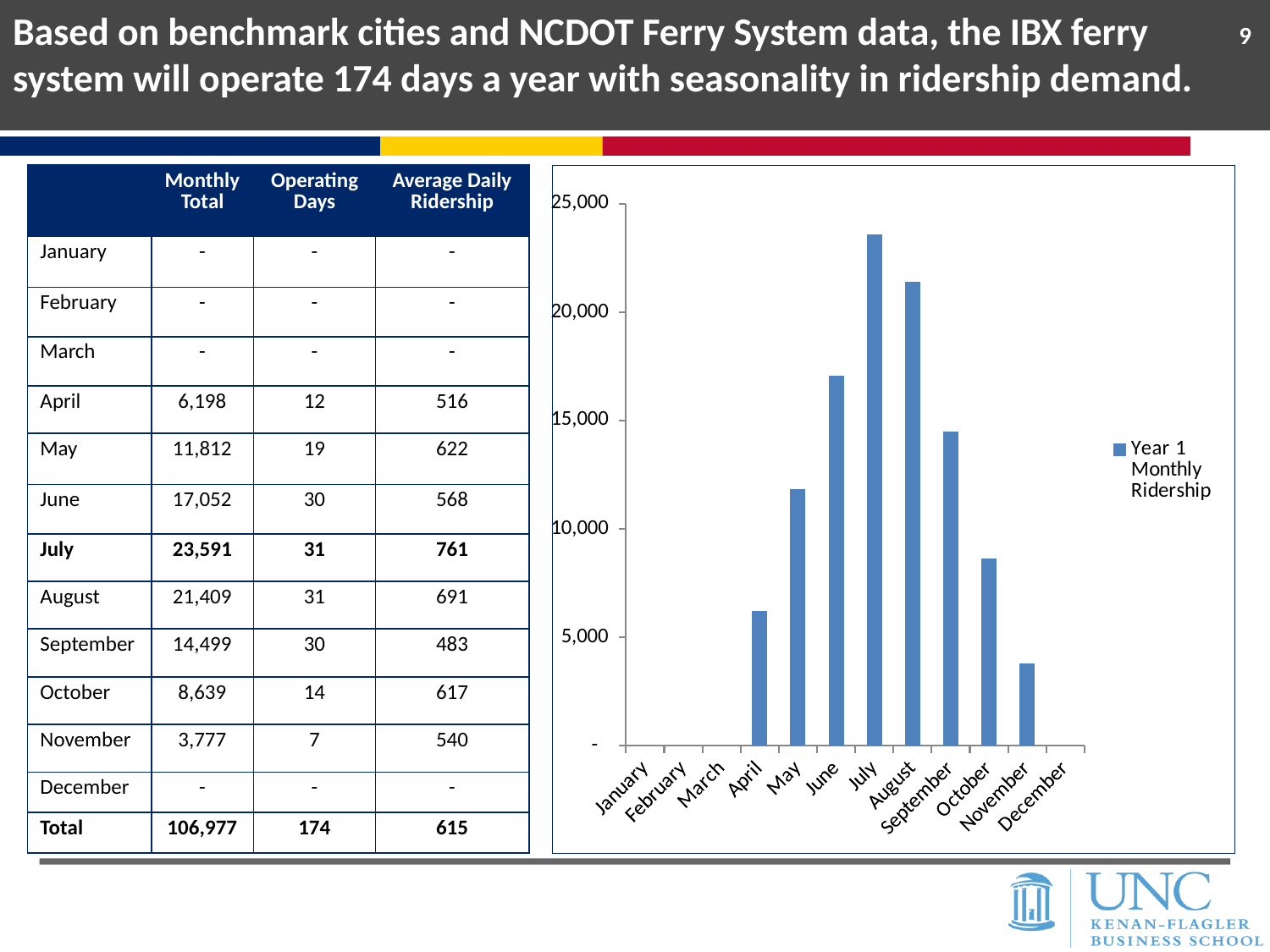

Based on benchmark cities and NCDOT Ferry System data, the IBX ferry system will operate 174 days a year with seasonality in ridership demand.
9
|  | Monthly Total | Operating Days | Average Daily Ridership |
| --- | --- | --- | --- |
| January | - | - | - |
| February | - | - | - |
| March | - | - | - |
| April | 6,198 | 12 | 516 |
| May | 11,812 | 19 | 622 |
| June | 17,052 | 30 | 568 |
| July | 23,591 | 31 | 761 |
| August | 21,409 | 31 | 691 |
| September | 14,499 | 30 | 483 |
| October | 8,639 | 14 | 617 |
| November | 3,777 | 7 | 540 |
| December | - | - | - |
| Total | 106,977 | 174 | 615 |

### Chart

| Category |  |
|---|---|
| January | 0.0 |
| February | 0.0 |
| March | 0.0 |
| April | 6197.73691892878 |
| May | 11811.99987836277 |
| June | 17051.78733756361 |
| July | 23591.0 |
| August | 21408.55232090606 |
| September | 14498.84963610193 |
| October | 8639.240659273824 |
| November | 3777.117082598443 |
| December | 0.0 |